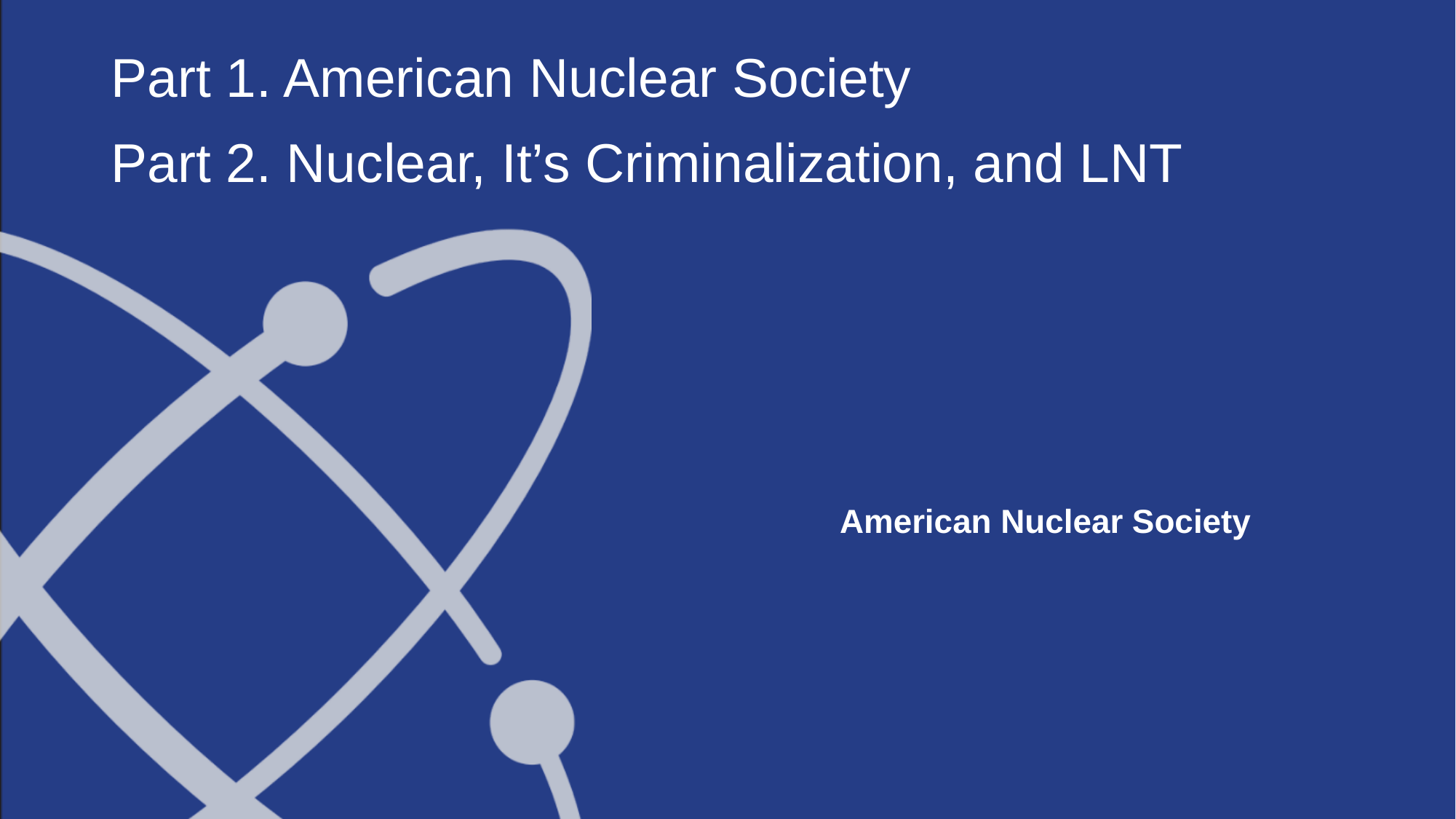

# Part 1. American Nuclear Society Part 2. Nuclear, It’s Criminalization, and LNT